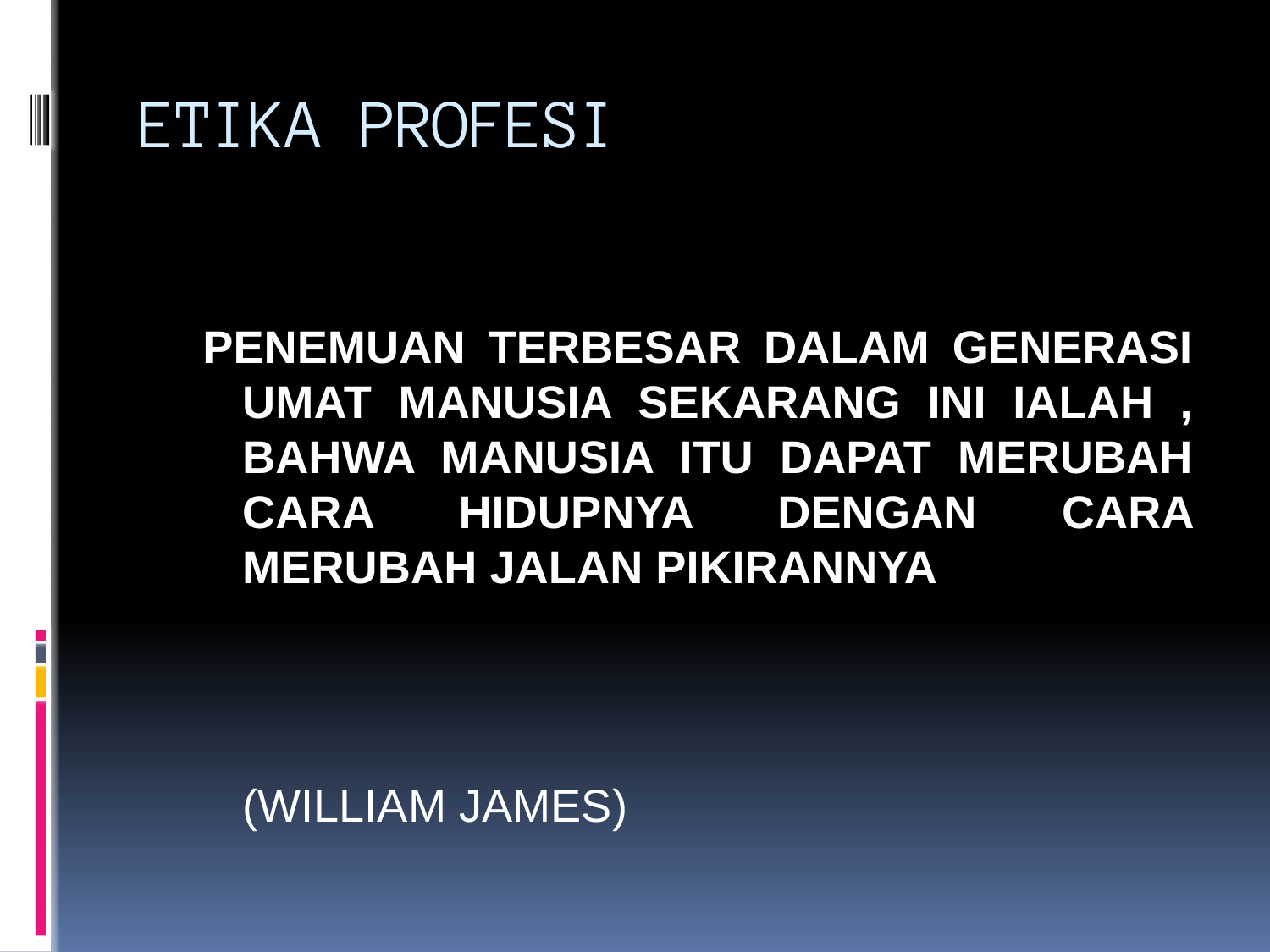

# ETIKA PROFESI

PENEMUAN TERBESAR DALAM GENERASI UMAT MANUSIA SEKARANG INI IALAH , BAHWA MANUSIA ITU DAPAT MERUBAH CARA HIDUPNYA DENGAN CARA MERUBAH JALAN PIKIRANNYA

														(WILLIAM JAMES)